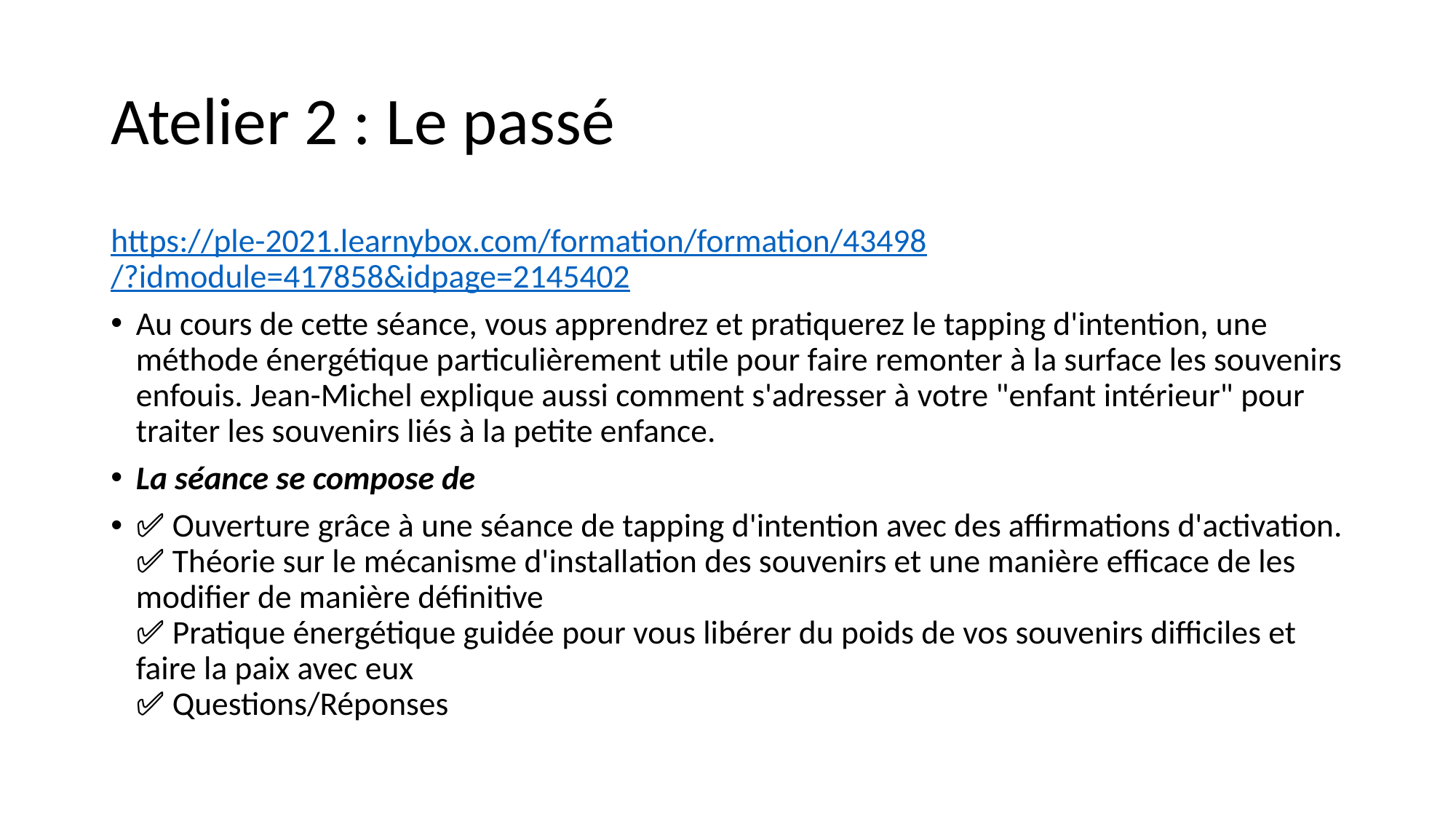

# Atelier 2 : Le passé
https://ple-2021.learnybox.com/formation/formation/43498/?idmodule=417858&idpage=2145402
Au cours de cette séance, vous apprendrez et pratiquerez le tapping d'intention, une méthode énergétique particulièrement utile pour faire remonter à la surface les souvenirs enfouis. Jean-Michel explique aussi comment s'adresser à votre "enfant intérieur" pour traiter les souvenirs liés à la petite enfance.
La séance se compose de
✅ Ouverture grâce à une séance de tapping d'intention avec des affirmations d'activation.
✅ Théorie sur le mécanisme d'installation des souvenirs et une manière efficace de les modifier de manière définitive
✅ Pratique énergétique guidée pour vous libérer du poids de vos souvenirs difficiles et faire la paix avec eux
✅ Questions/Réponses